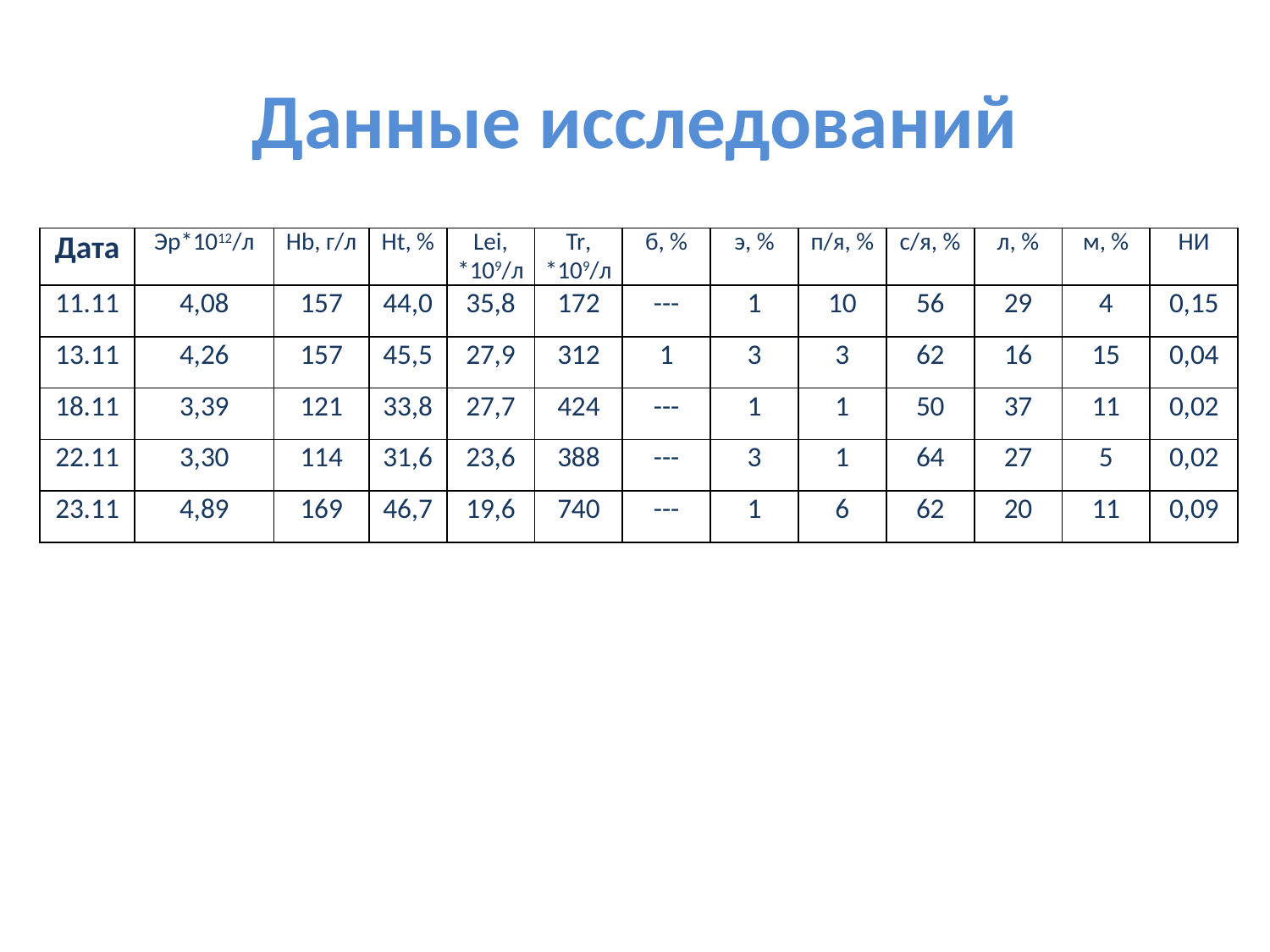

# Данные исследований
| Дата | Эр\*1012/л | Hb, г/л | Ht, % | Lei, \*109/л | Tr, \*109/л | б, % | э, % | п/я, % | с/я, % | л, % | м, % | НИ |
| --- | --- | --- | --- | --- | --- | --- | --- | --- | --- | --- | --- | --- |
| 11.11 | 4,08 | 157 | 44,0 | 35,8 | 172 | --- | 1 | 10 | 56 | 29 | 4 | 0,15 |
| 13.11 | 4,26 | 157 | 45,5 | 27,9 | 312 | 1 | 3 | 3 | 62 | 16 | 15 | 0,04 |
| 18.11 | 3,39 | 121 | 33,8 | 27,7 | 424 | --- | 1 | 1 | 50 | 37 | 11 | 0,02 |
| 22.11 | 3,30 | 114 | 31,6 | 23,6 | 388 | --- | 3 | 1 | 64 | 27 | 5 | 0,02 |
| 23.11 | 4,89 | 169 | 46,7 | 19,6 | 740 | --- | 1 | 6 | 62 | 20 | 11 | 0,09 |